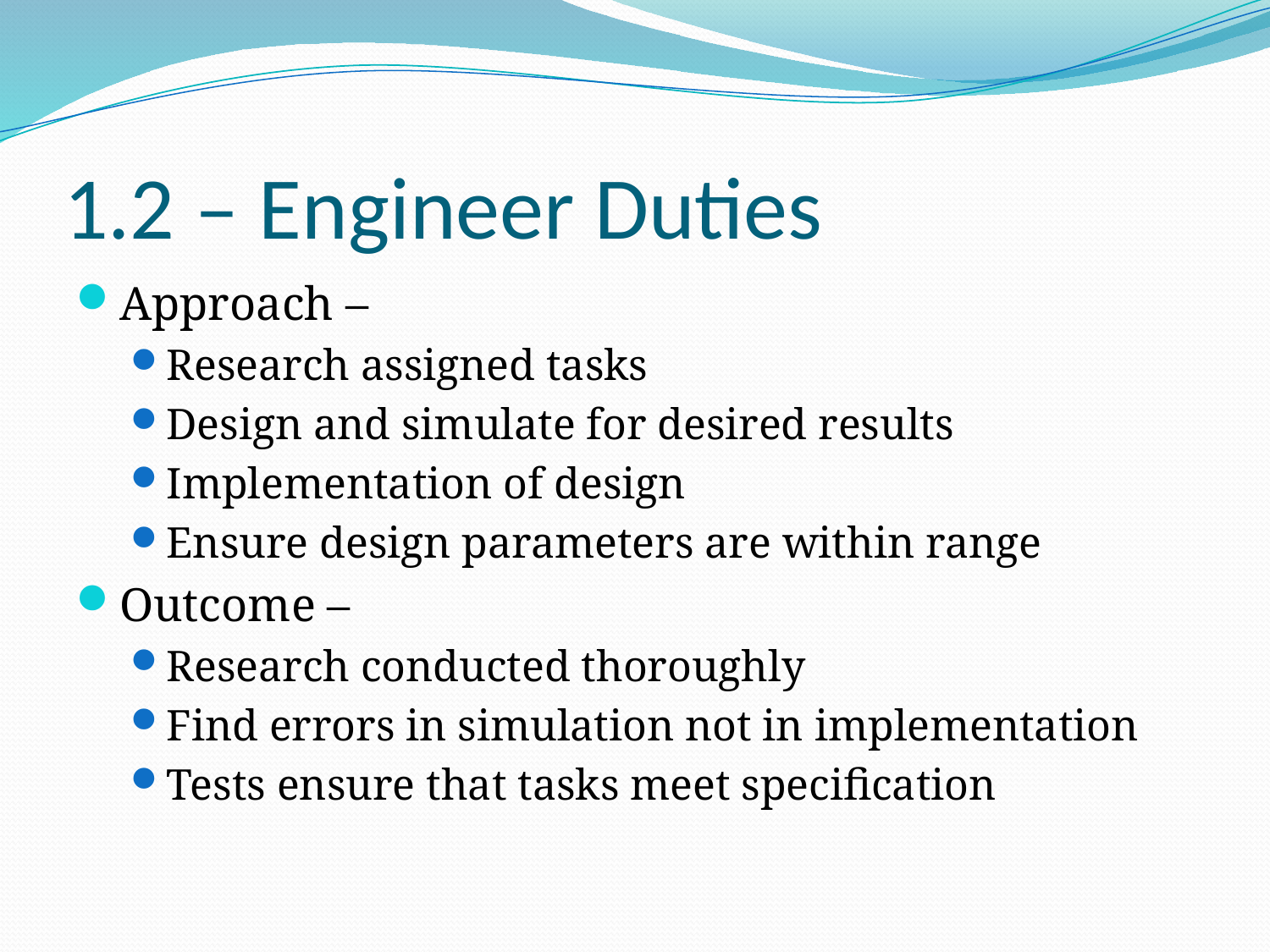

# 1.2 – Engineer Duties
Approach –
Research assigned tasks
Design and simulate for desired results
Implementation of design
Ensure design parameters are within range
Outcome –
Research conducted thoroughly
Find errors in simulation not in implementation
Tests ensure that tasks meet specification